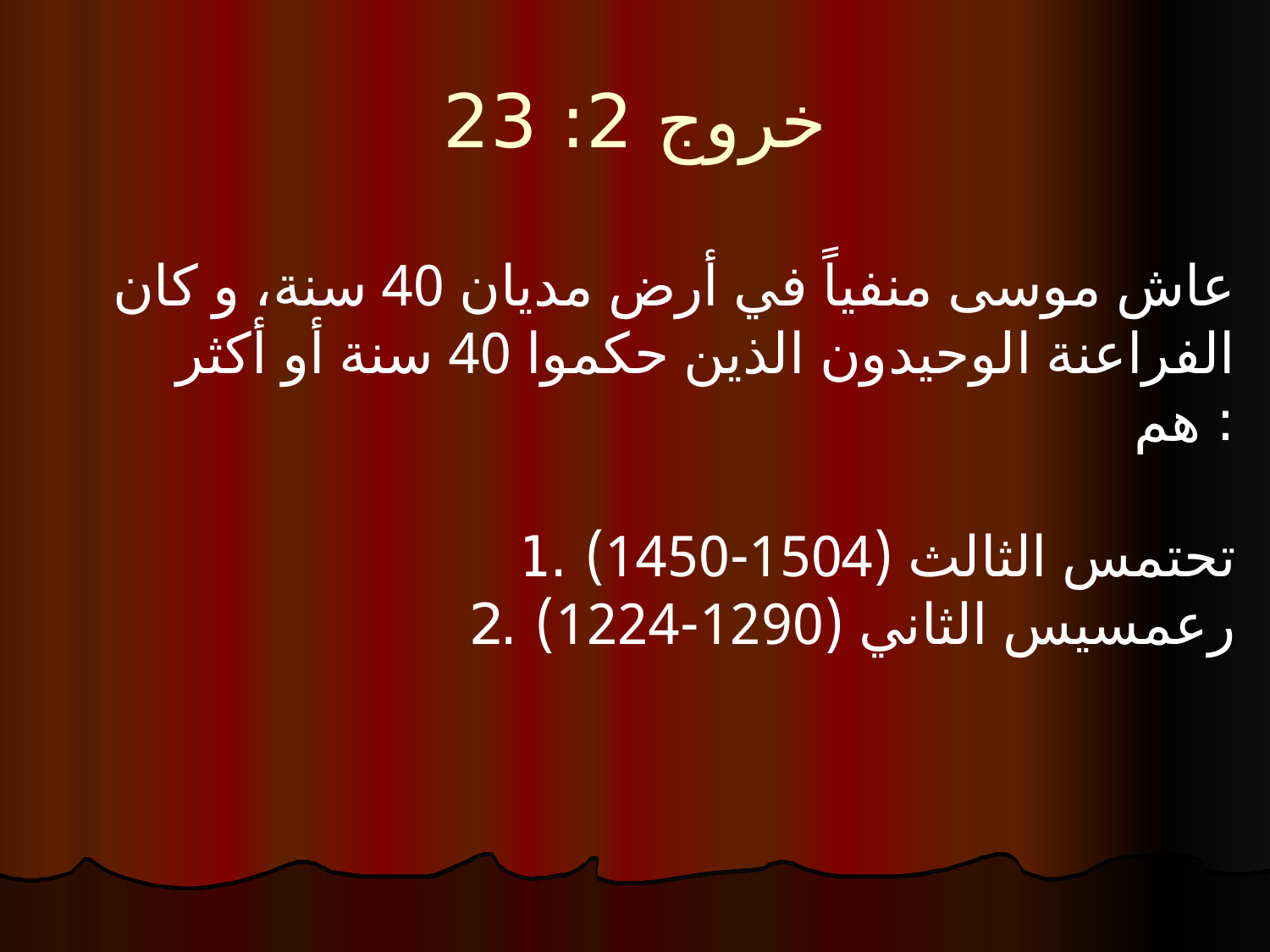

# خروج 2: 23
عاش موسى منفياً في أرض مديان 40 سنة، و كان الفراعنة الوحيدون الذين حكموا 40 سنة أو أكثر هم :

1. تحتمس الثالث (1504-1450)
2. رعمسيس الثاني (1290-1224)